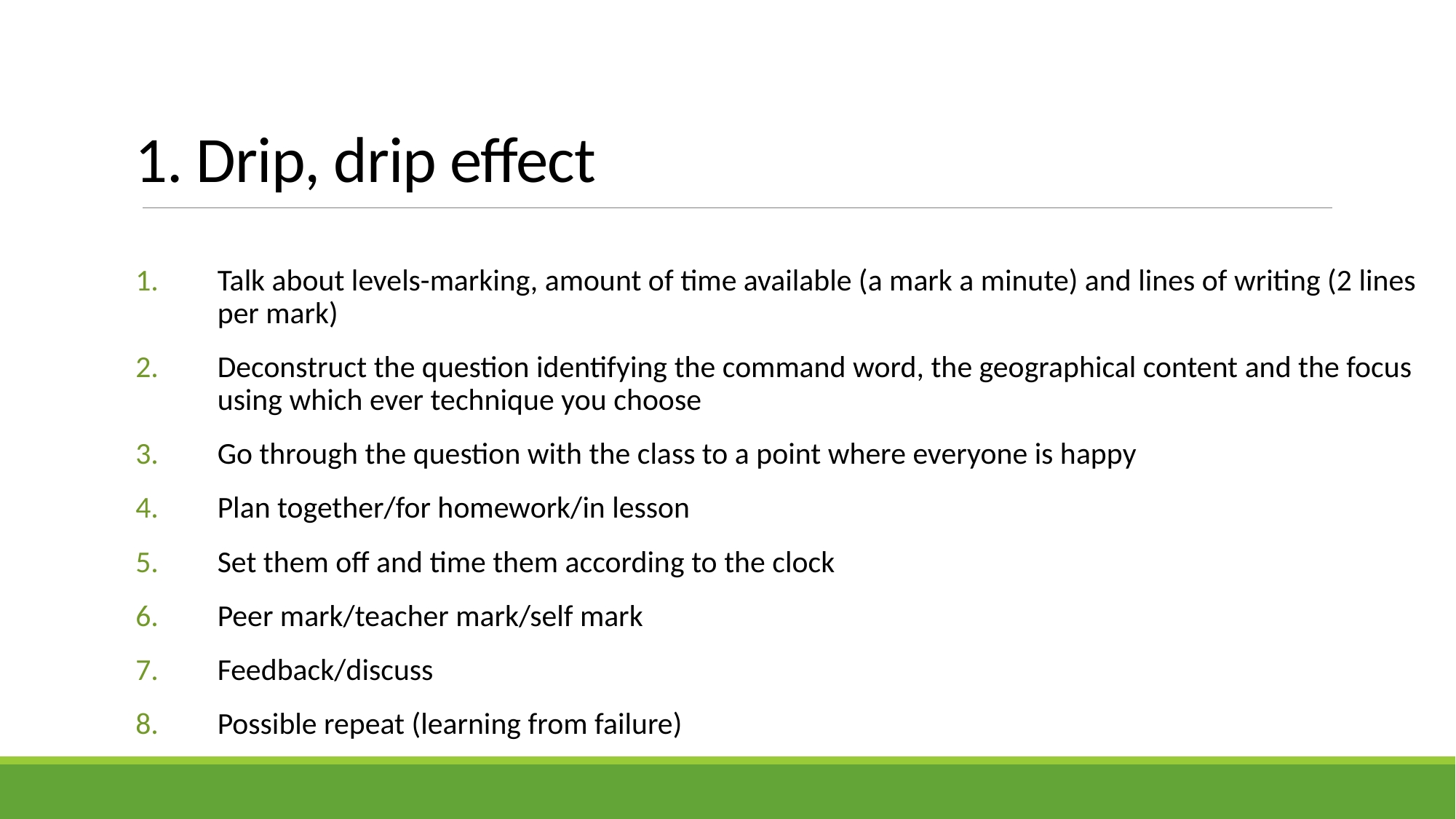

# 1. Drip, drip effect

Talk about levels-marking, amount of time available (a mark a minute) and lines of writing (2 lines per mark)
Deconstruct the question identifying the command word, the geographical content and the focus using which ever technique you choose
Go through the question with the class to a point where everyone is happy
Plan together/for homework/in lesson
Set them off and time them according to the clock
Peer mark/teacher mark/self mark
Feedback/discuss
Possible repeat (learning from failure)